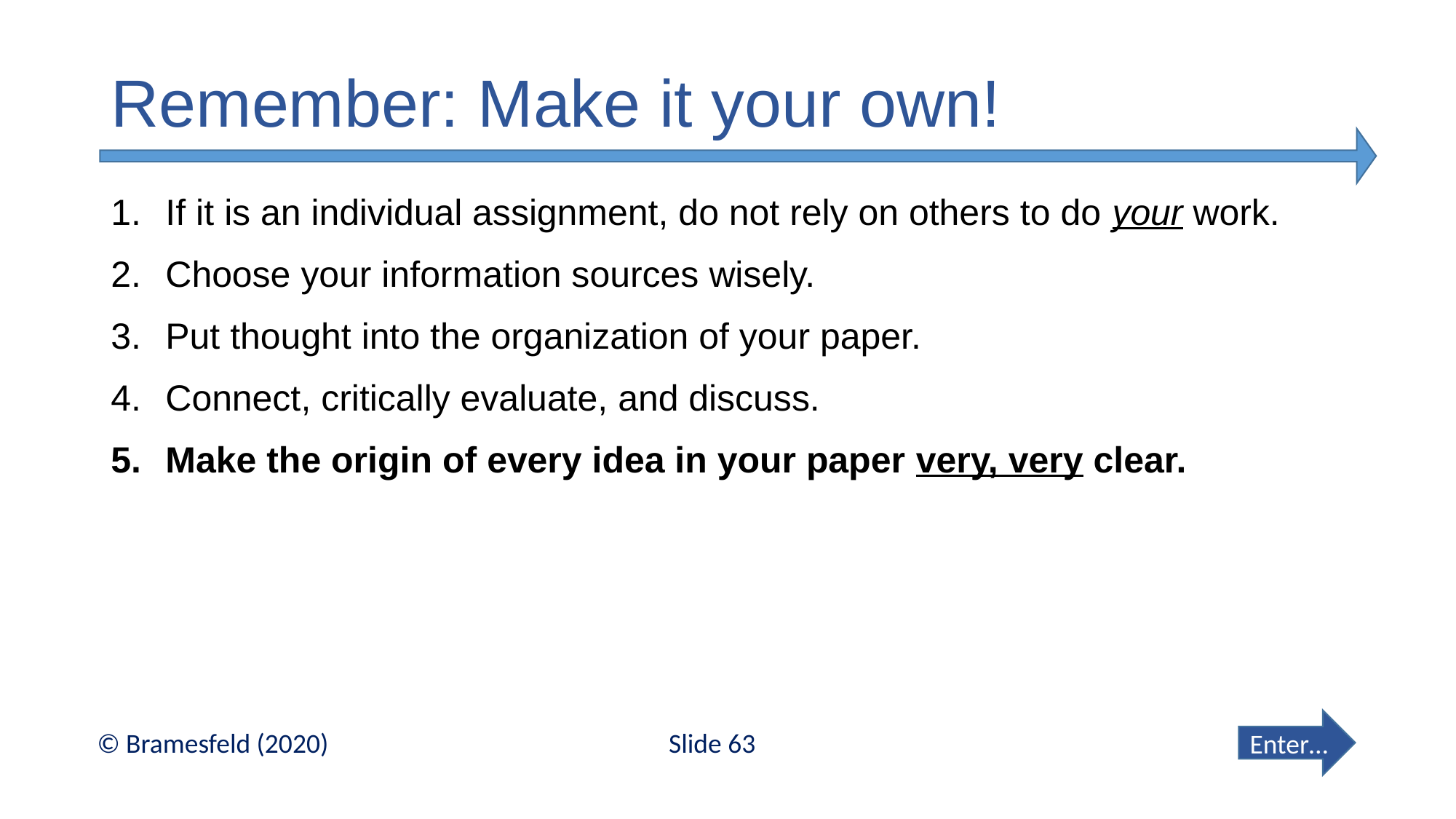

# Remember: Make it your own!
If it is an individual assignment, do not rely on others to do your work.
Choose your information sources wisely.
Put thought into the organization of your paper.
Connect, critically evaluate, and discuss.
Make the origin of every idea in your paper very, very clear.